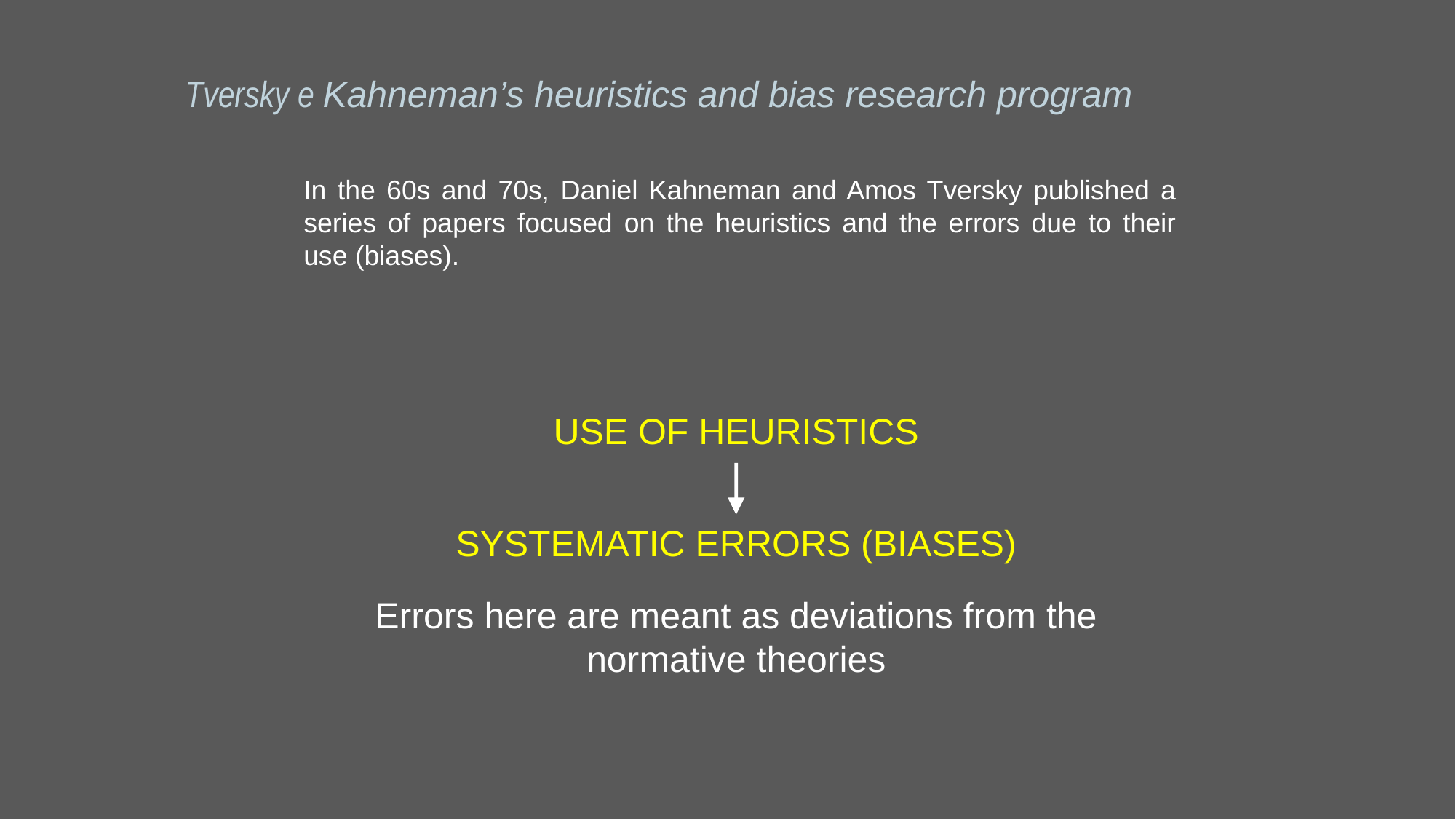

Tversky e Kahneman’s heuristics and bias research program
In the 60s and 70s, Daniel Kahneman and Amos Tversky published a series of papers focused on the heuristics and the errors due to their use (biases).
USE OF HEURISTICS

SYSTEMATIC ERRORS (BIASES)

Errors here are meant as deviations from the normative theories